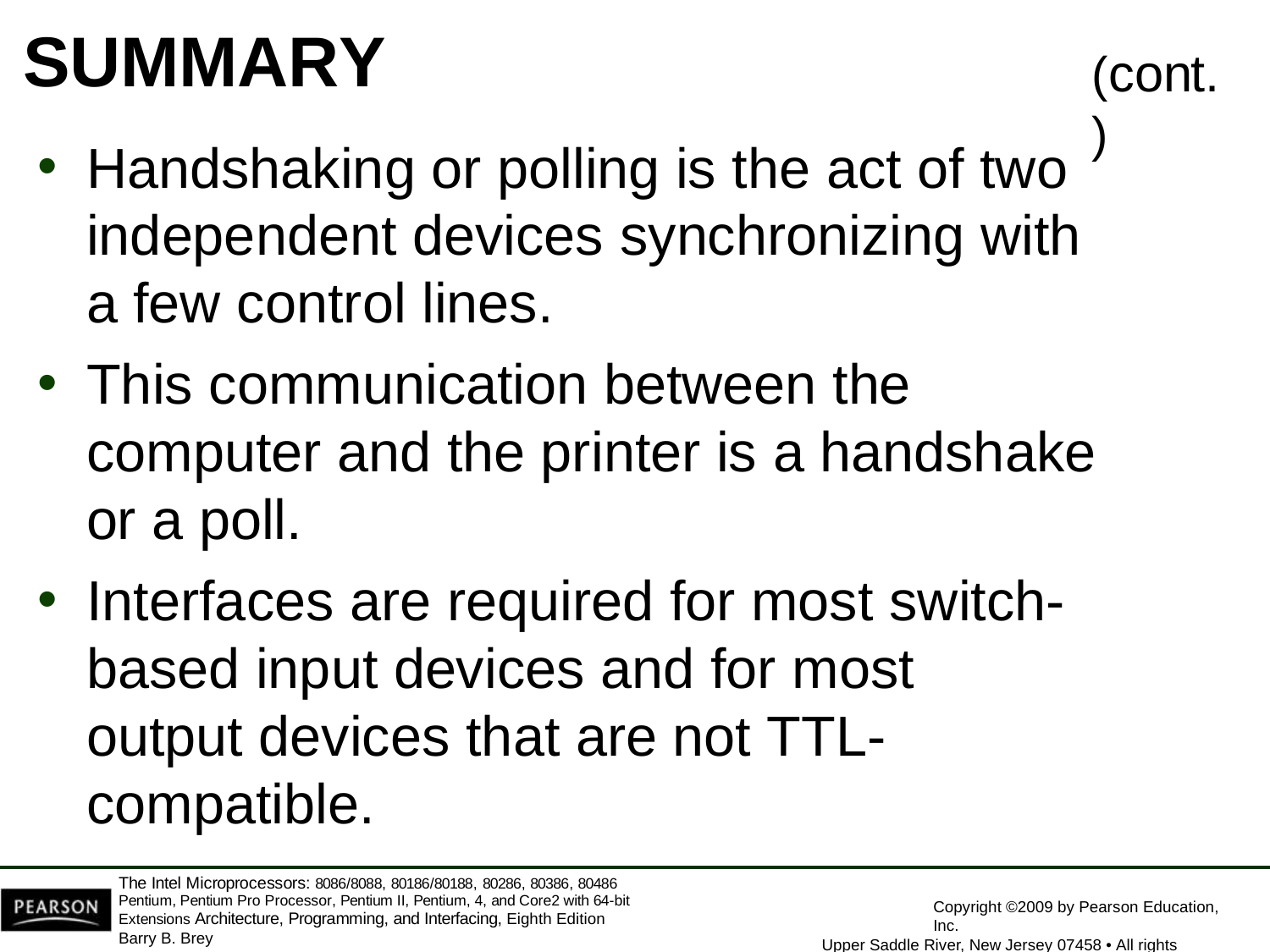

# SUMMARY
(cont.)
Handshaking or polling is the act of two independent devices synchronizing with a few control lines.

This communication between the computer and the printer is a handshake or a poll.

Interfaces are required for most switch- based input devices and for most output devices that are not TTL-compatible.
The Intel Microprocessors: 8086/8088, 80186/80188, 80286, 80386, 80486 Pentium, Pentium Pro Processor, Pentium II, Pentium, 4, and Core2 with 64-bit Extensions Architecture, Programming, and Interfacing, Eighth Edition
Barry B. Brey

Copyright ©2009 by Pearson Education, Inc.
Upper Saddle River, New Jersey 07458 • All rights reserved.